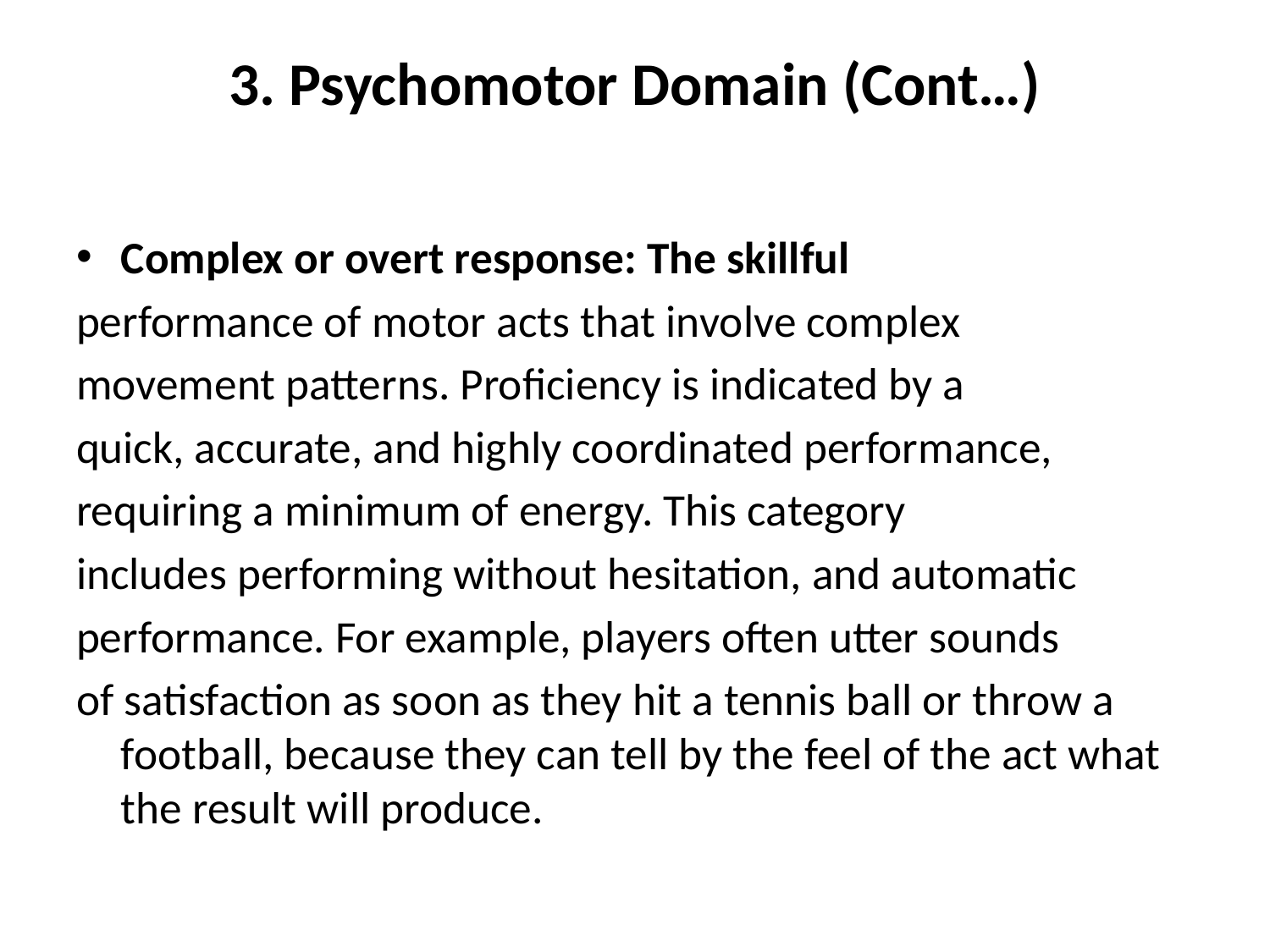

# 3. Psychomotor Domain (Cont…)
Complex or overt response: The skillful
performance of motor acts that involve complex
movement patterns. Proficiency is indicated by a
quick, accurate, and highly coordinated performance,
requiring a minimum of energy. This category
includes performing without hesitation, and automatic
performance. For example, players often utter sounds
of satisfaction as soon as they hit a tennis ball or throw a football, because they can tell by the feel of the act what the result will produce.